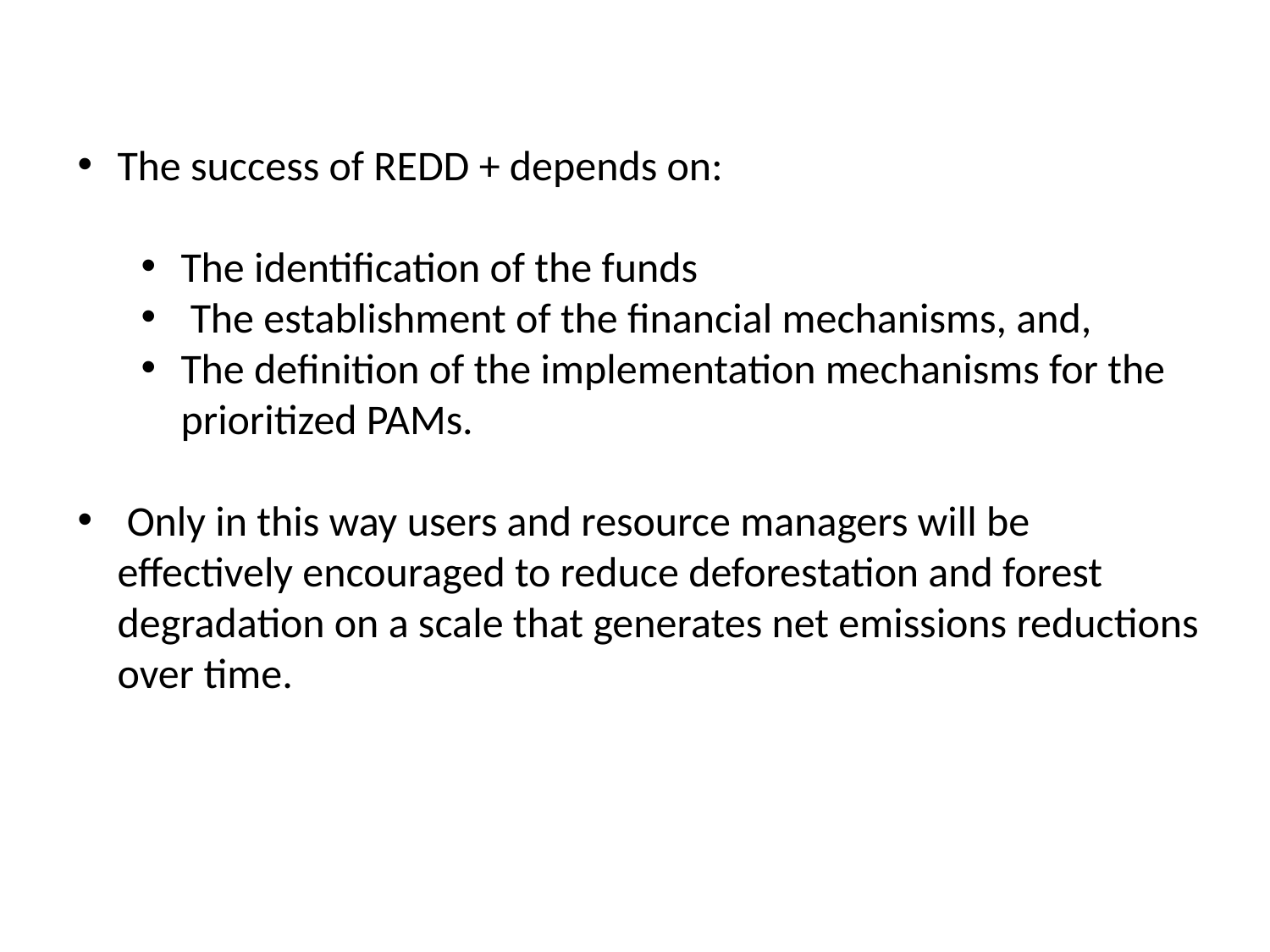

The success of REDD + depends on:

The identification of the funds
 The establishment of the financial mechanisms, and,
The definition of the implementation mechanisms for the prioritized PAMs.

 Only in this way users and resource managers will be effectively encouraged to reduce deforestation and forest degradation on a scale that generates net emissions reductions over time.